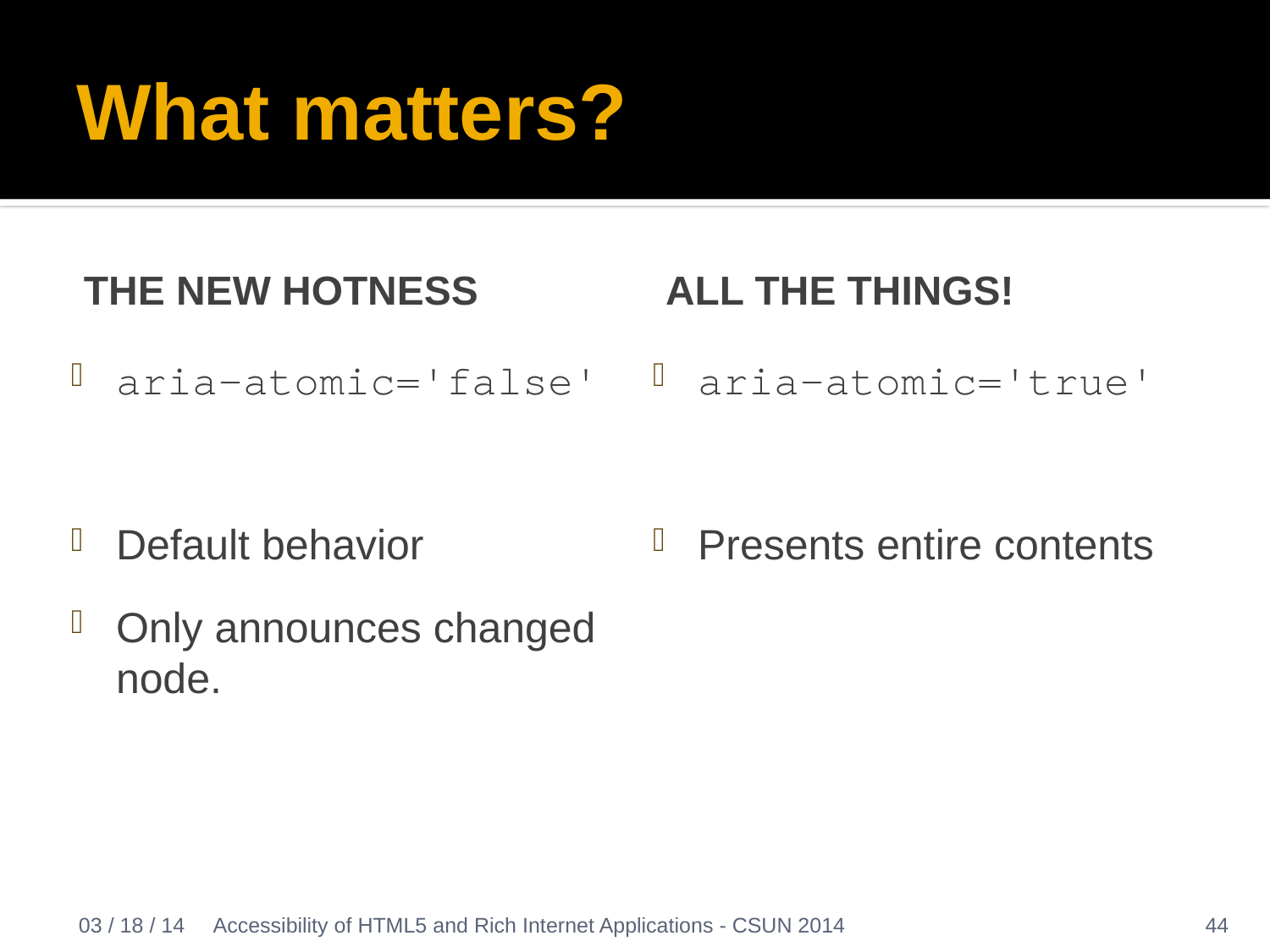

# What matters?
The New Hotness
All the things!
aria-atomic='false'

Default behavior
Only announces changed node.
aria-atomic='true'

Presents entire contents
03 / 18 / 14
Accessibility of HTML5 and Rich Internet Applications - CSUN 2014
44